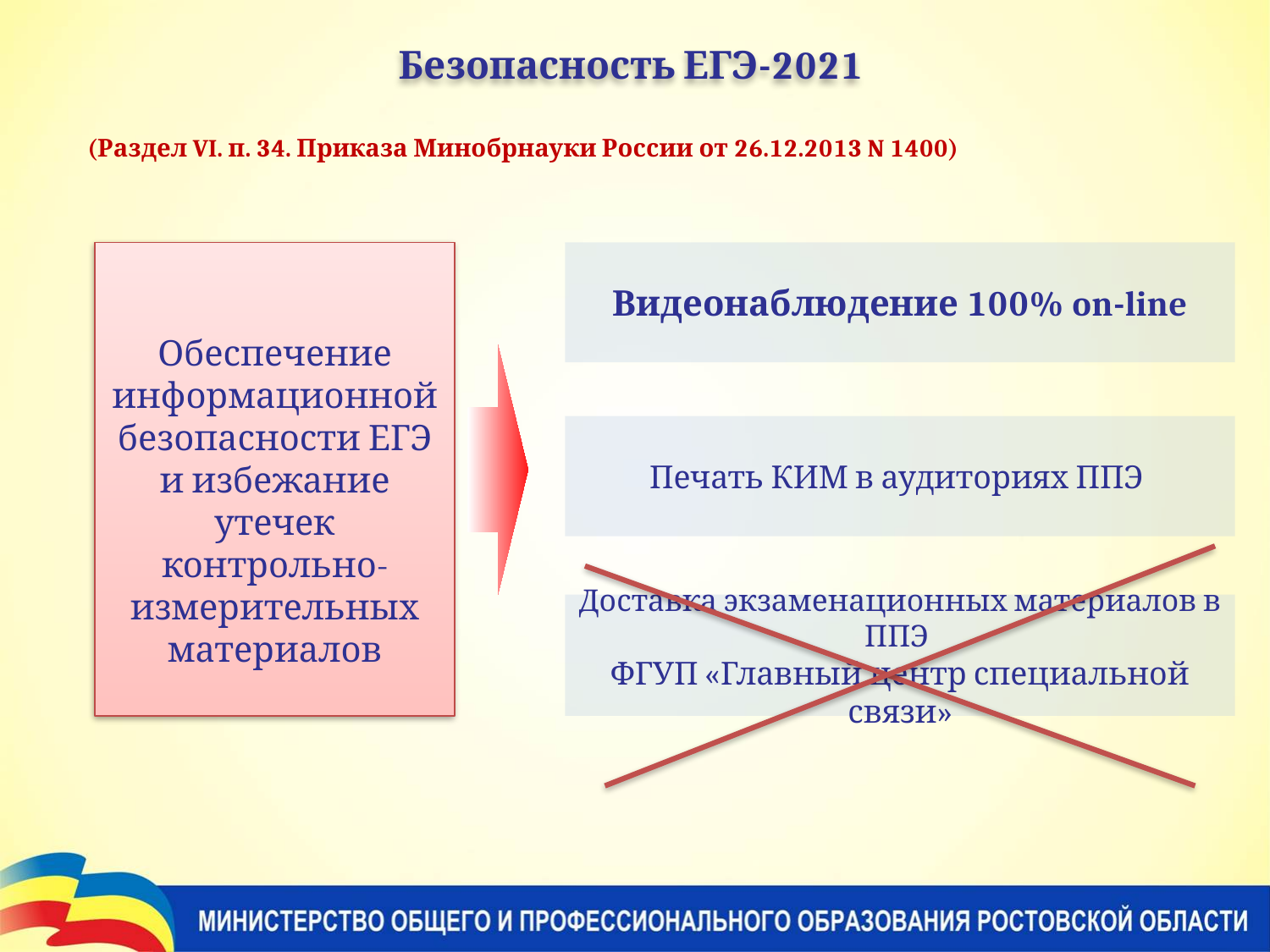

Безопасность ЕГЭ-2021
(Раздел VI. п. 34. Приказа Минобрнауки России от 26.12.2013 N 1400)

Обеспечение информационной безопасности ЕГЭ и избежание утечек контрольно-измерительных материалов
Видеонаблюдение 100% on-line

Печать КИМ в аудиториях ППЭ

Доставка экзаменационных материалов в ППЭ
ФГУП «Главный центр специальной связи»